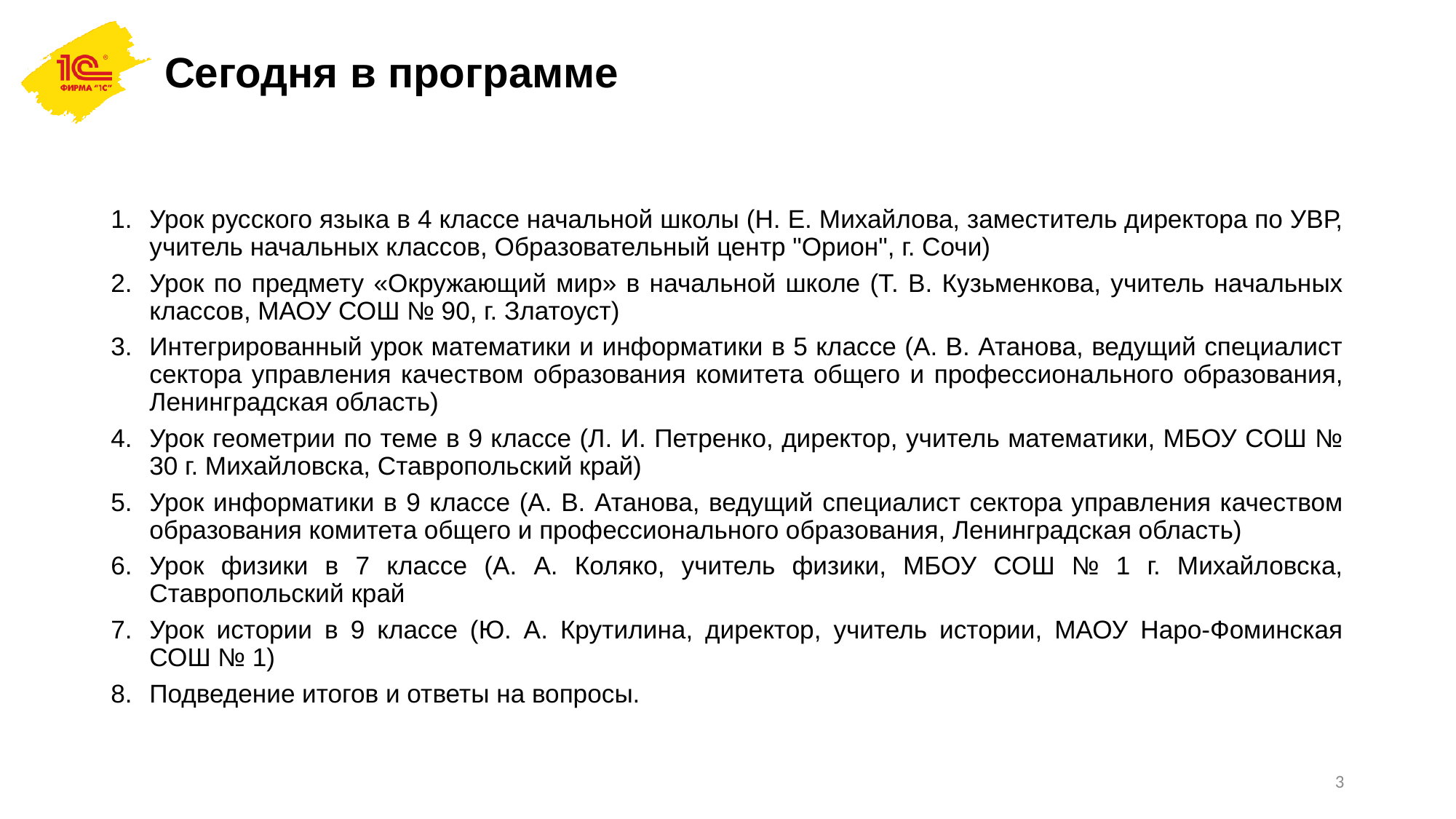

# Сегодня в программе

Урок русского языка в 4 классе начальной школы (Н. Е. Михайлова, заместитель директора по УВР, учитель начальных классов, Образовательный центр "Орион", г. Сочи)
Урок по предмету «Окружающий мир» в начальной школе (Т. В. Кузьменкова, учитель начальных классов, МАОУ СОШ № 90, г. Златоуст)
Интегрированный урок математики и информатики в 5 классе (А. В. Атанова, ведущий специалист сектора управления качеством образования комитета общего и профессионального образования, Ленинградская область)
Урок геометрии по теме в 9 классе (Л. И. Петренко, директор, учитель математики, МБОУ СОШ № 30 г. Михайловска, Ставропольский край)
Урок информатики в 9 классе (А. В. Атанова, ведущий специалист сектора управления качеством образования комитета общего и профессионального образования, Ленинградская область)
Урок физики в 7 классе (А. А. Коляко, учитель физики, МБОУ СОШ № 1 г. Михайловска, Ставропольский край
Урок истории в 9 классе (Ю. А. Крутилина, директор, учитель истории, МАОУ Наро-Фоминская СОШ № 1)
Подведение итогов и ответы на вопросы.

3